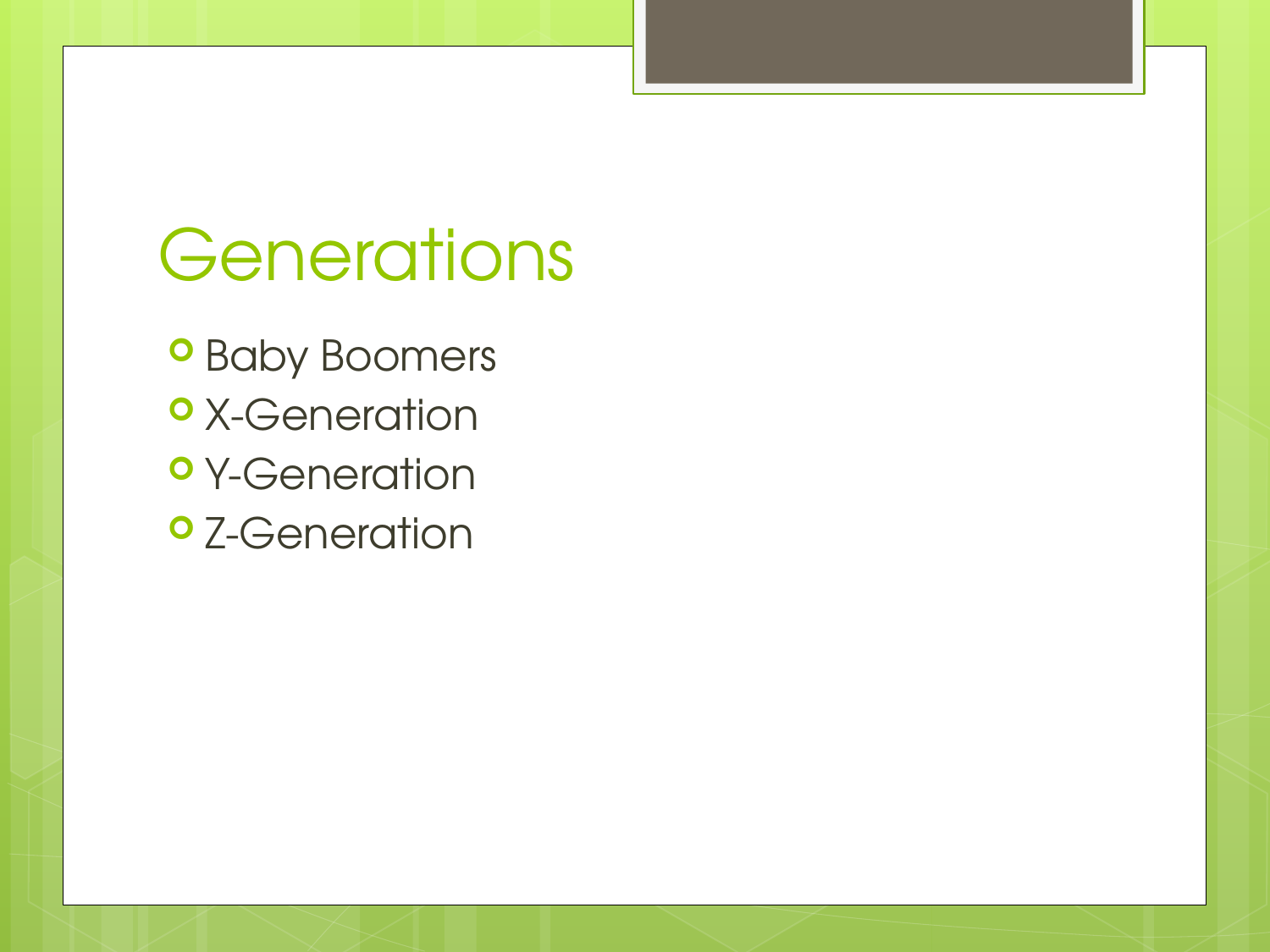

# Generations
Baby Boomers
X-Generation
Y-Generation
Z-Generation